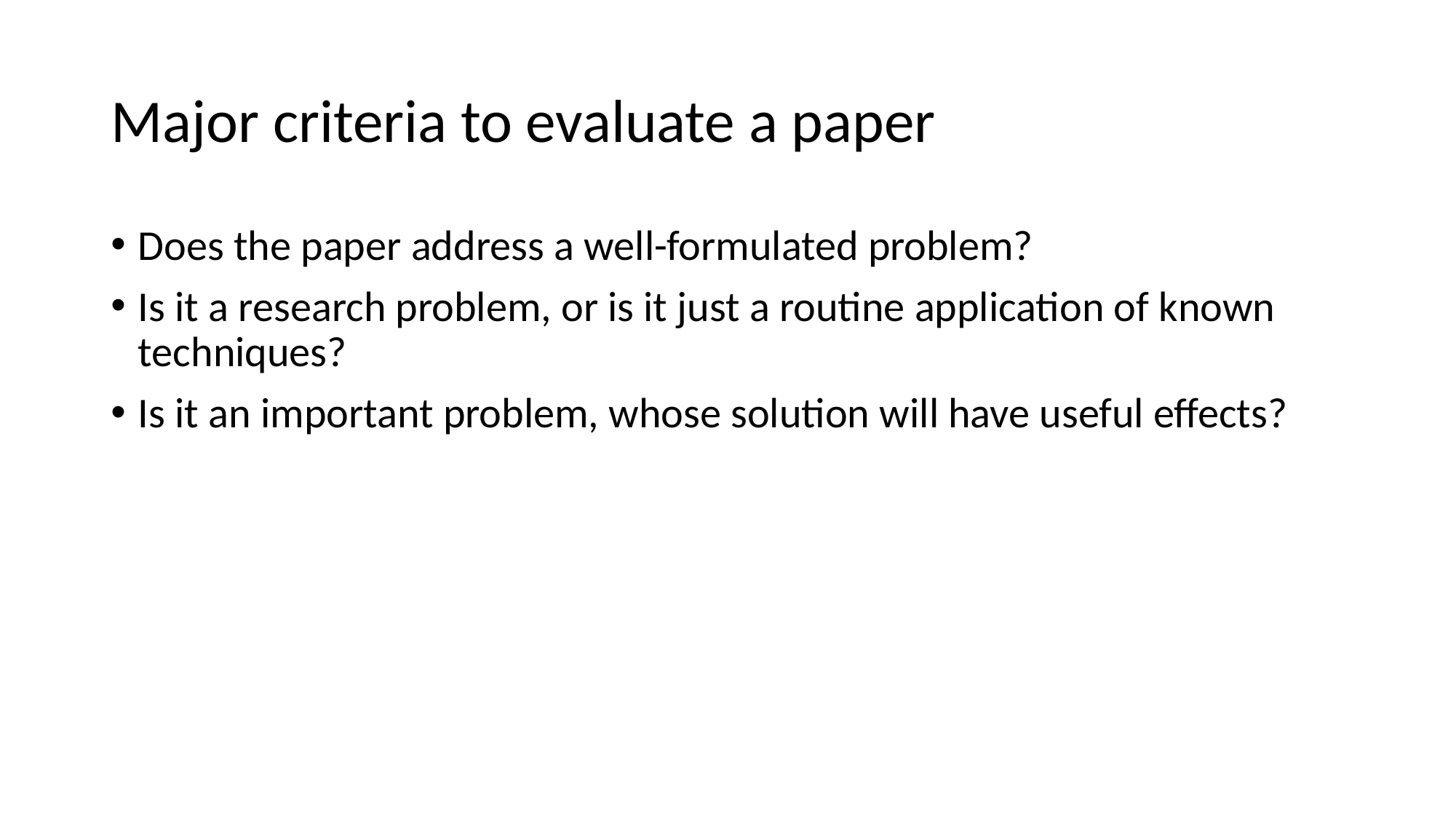

# Major criteria to evaluate a paper
Does the paper address a well-formulated problem?
Is it a research problem, or is it just a routine application of known techniques?
Is it an important problem, whose solution will have useful effects?